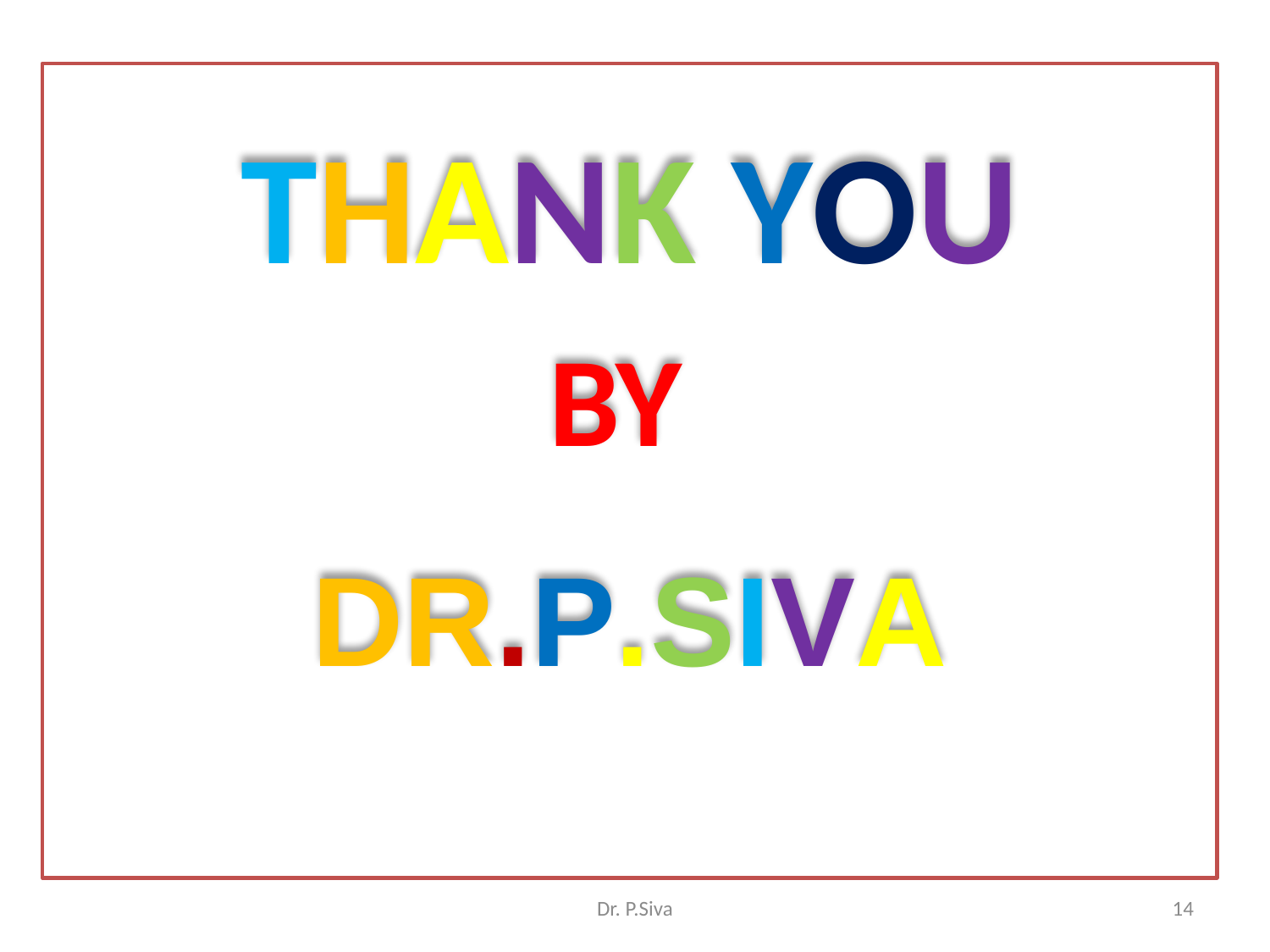

Thank you

By

Dr.P.Siva

Dr. P.Siva
14